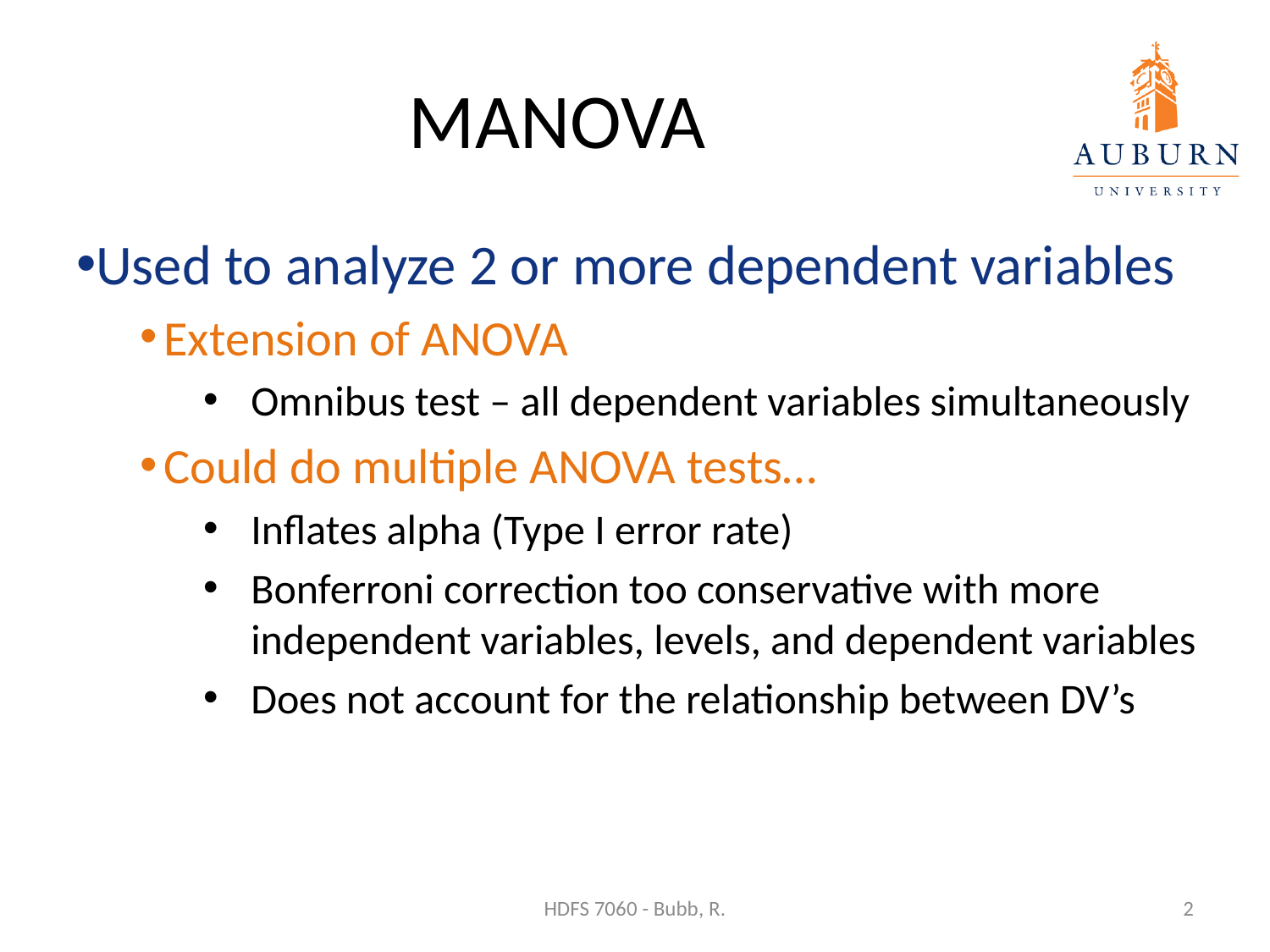

# MANOVA
Used to analyze 2 or more dependent variables
Extension of ANOVA
Omnibus test – all dependent variables simultaneously
Could do multiple ANOVA tests…
Inflates alpha (Type I error rate)
Bonferroni correction too conservative with more independent variables, levels, and dependent variables
Does not account for the relationship between DV’s

HDFS 7060 - Bubb, R.
2